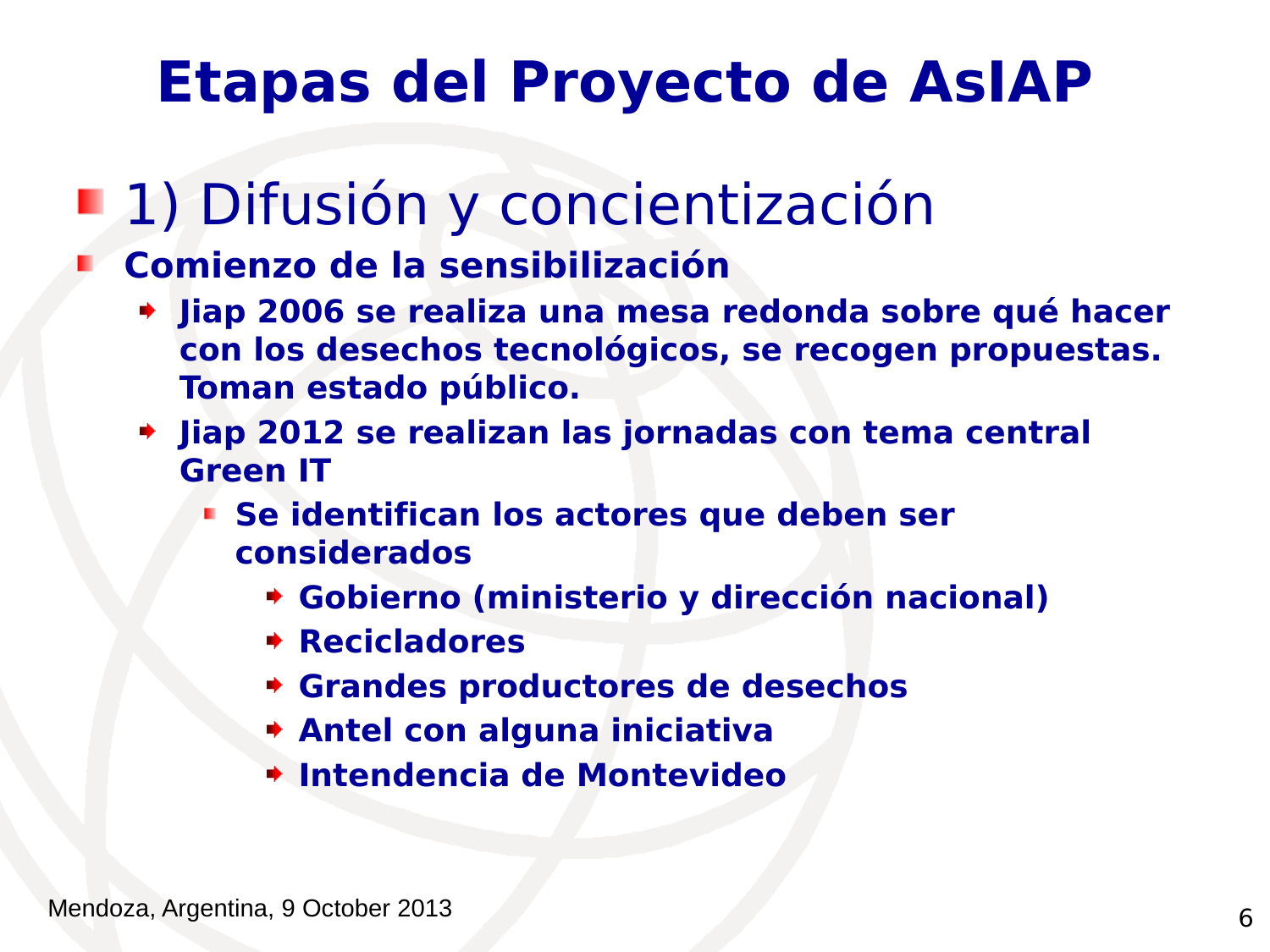

# Etapas del Proyecto de AsIAP
1) Difusión y concientización
Comienzo de la sensibilización
Jiap 2006 se realiza una mesa redonda sobre qué hacer con los desechos tecnológicos, se recogen propuestas. Toman estado público.
Jiap 2012 se realizan las jornadas con tema central Green IT
Se identifican los actores que deben ser considerados
Gobierno (ministerio y dirección nacional)
Recicladores
Grandes productores de desechos
Antel con alguna iniciativa
Intendencia de Montevideo

Mendoza, Argentina, 9 October 2013
6